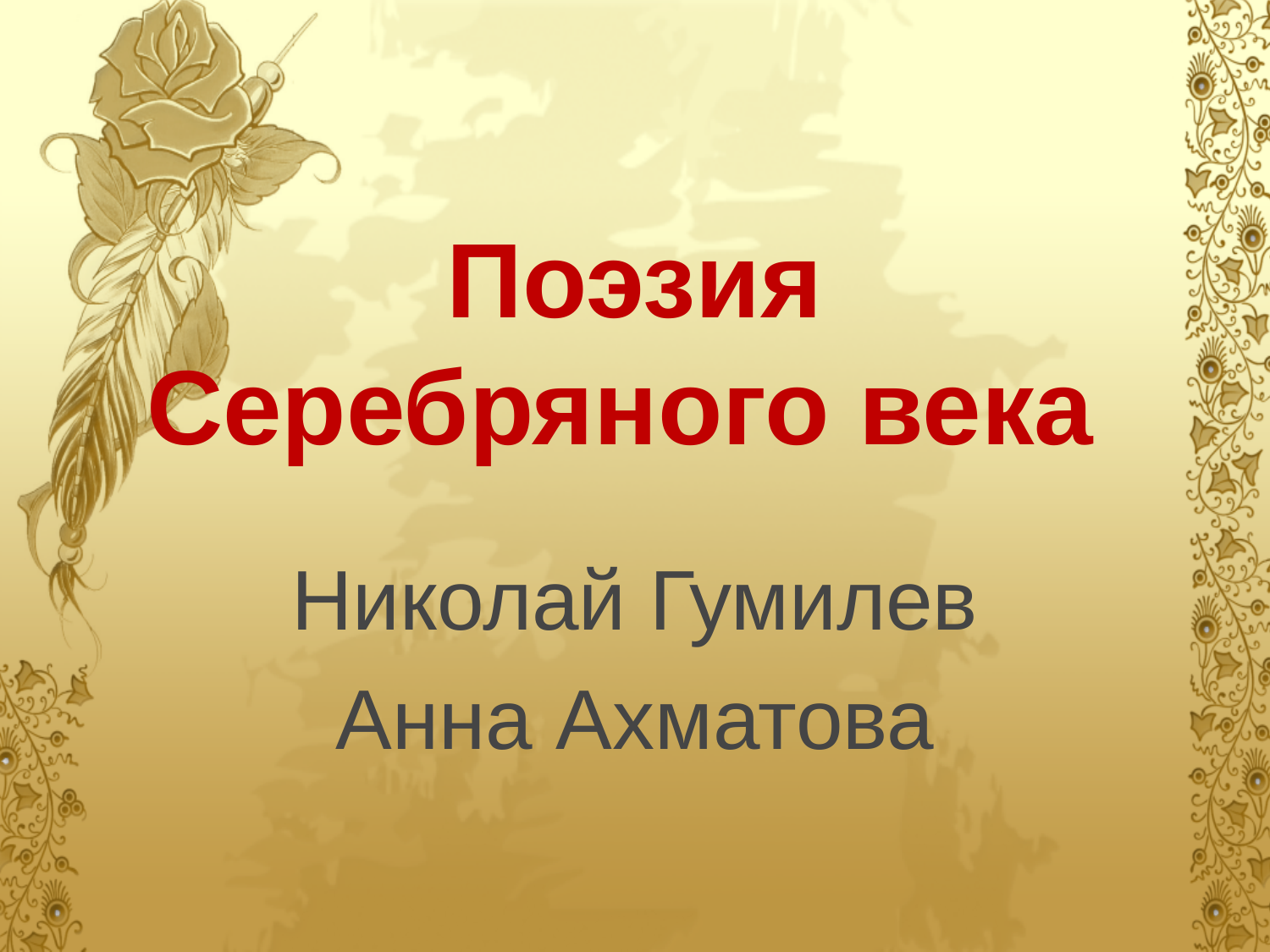

# Поэзия Серебряного века
Николай Гумилев
Анна Ахматова